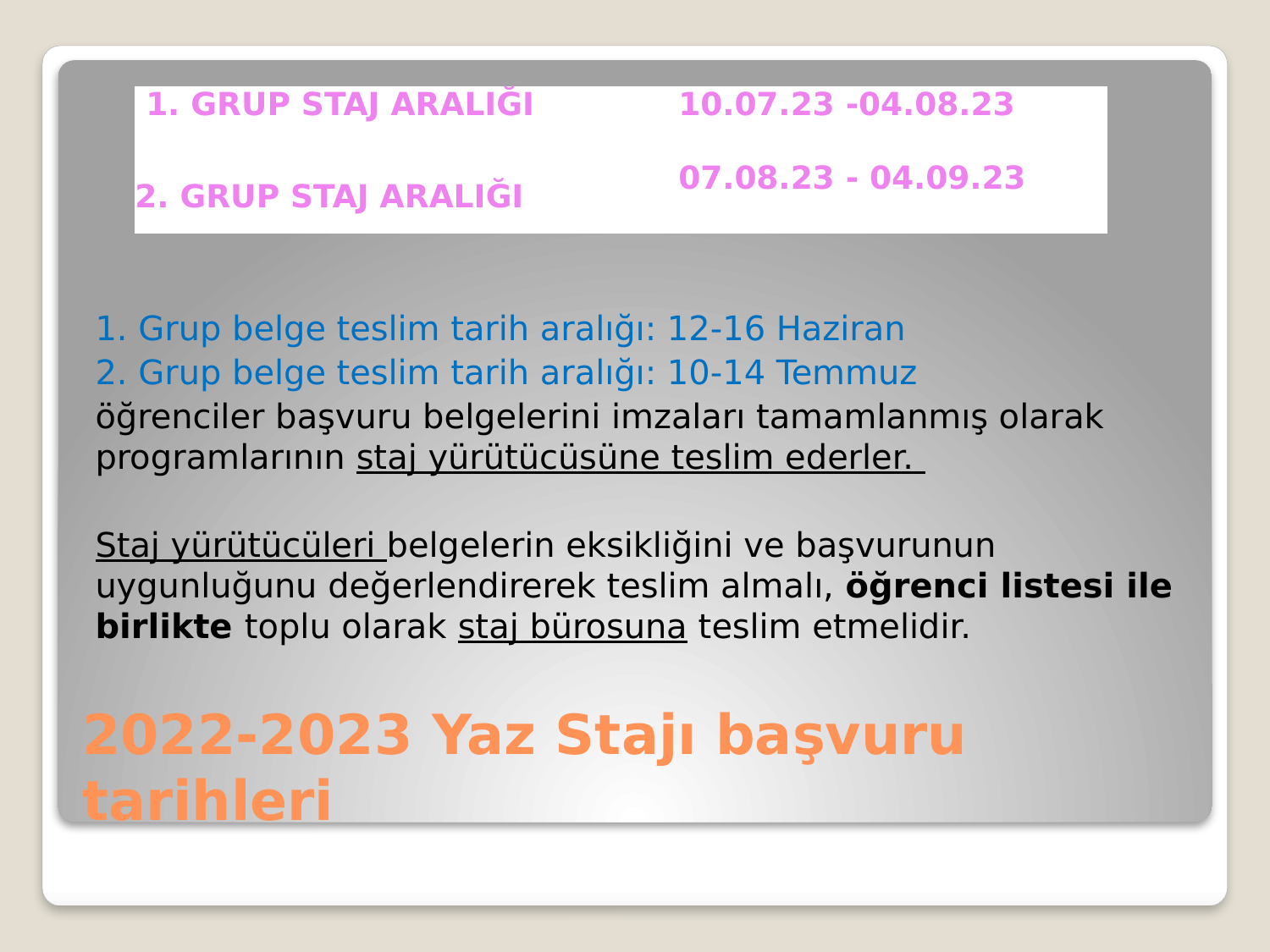

1. Grup belge teslim tarih aralığı: 12-16 Haziran
2. Grup belge teslim tarih aralığı: 10-14 Temmuz
öğrenciler başvuru belgelerini imzaları tamamlanmış olarak programlarının staj yürütücüsüne teslim ederler.

Staj yürütücüleri belgelerin eksikliğini ve başvurunun uygunluğunu değerlendirerek teslim almalı, öğrenci listesi ile birlikte toplu olarak staj bürosuna teslim etmelidir.
| 1. GRUP STAJ ARALIĞI | 10.07.23 -04.08.23 |
| --- | --- |
| 2. GRUP STAJ ARALIĞI | 07.08.23 - 04.09.23 |
# 2022-2023 Yaz Stajı başvuru  tarihleri